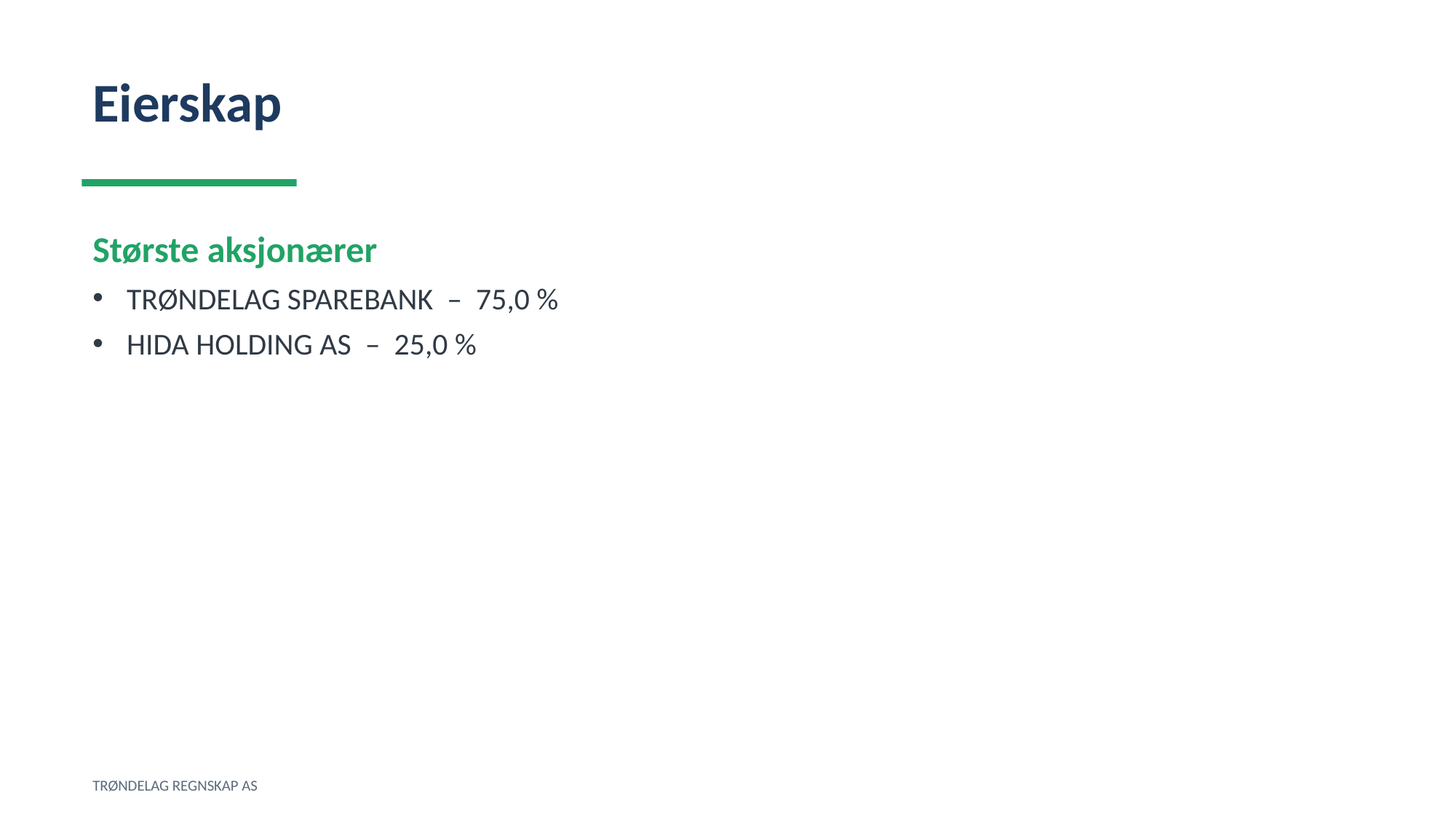

Eierskap

Største aksjonærer
TRØNDELAG SPAREBANK  –  75,0 %
HIDA HOLDING AS  –  25,0 %
TRØNDELAG REGNSKAP AS